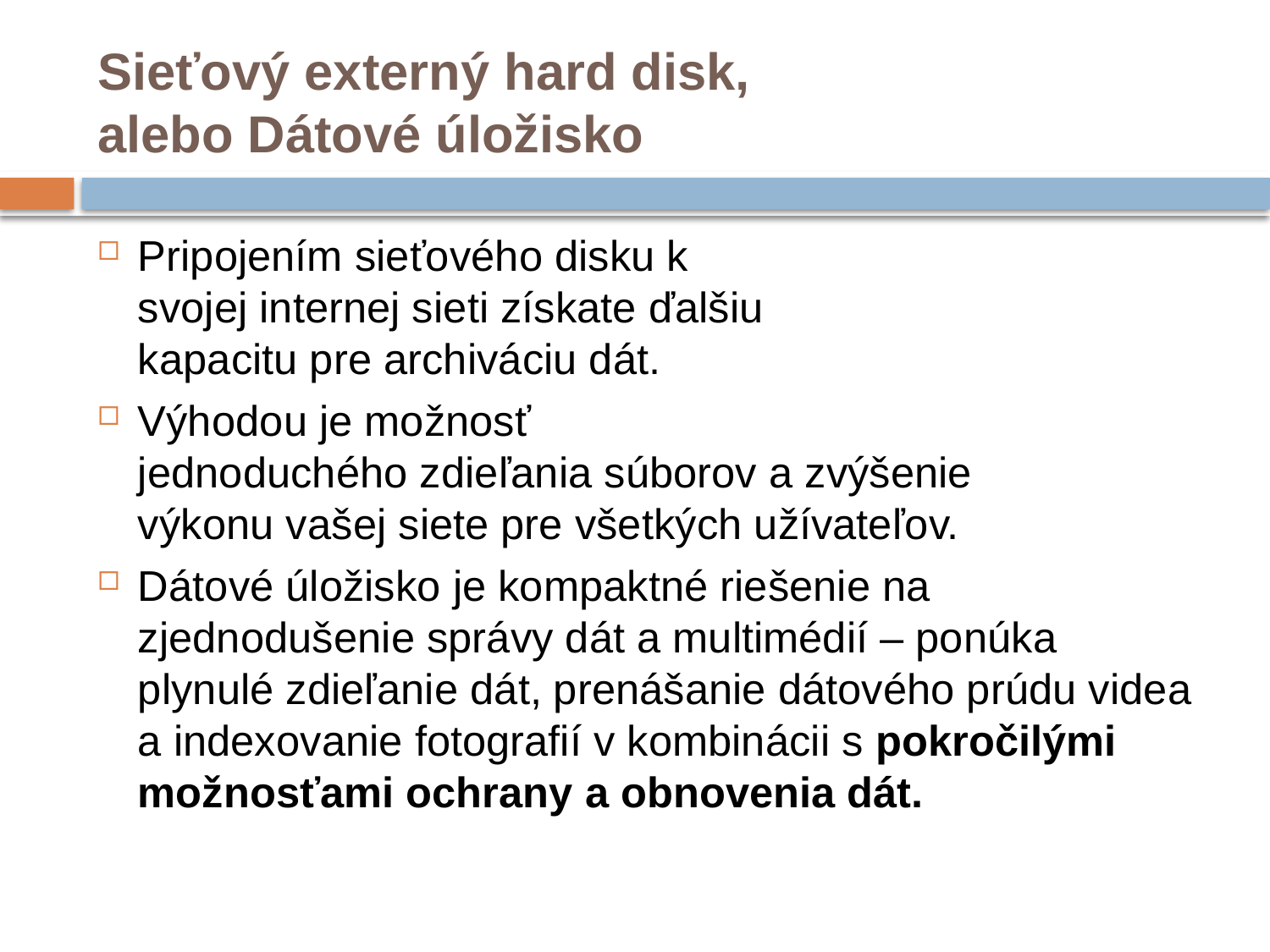

# Sieťový externý hard disk, alebo Dátové úložisko
Pripojením sieťového disku k svojej internej sieti získate ďalšiu kapacitu pre archiváciu dát.
Výhodou je možnosť jednoduchého zdieľania súborov a zvýšenie výkonu vašej siete pre všetkých užívateľov.
Dátové úložisko je kompaktné riešenie na zjednodušenie správy dát a multimédií – ponúka plynulé zdieľanie dát, prenášanie dátového prúdu videa a indexovanie fotografií v kombinácii s pokročilými možnosťami ochrany a obnovenia dát.